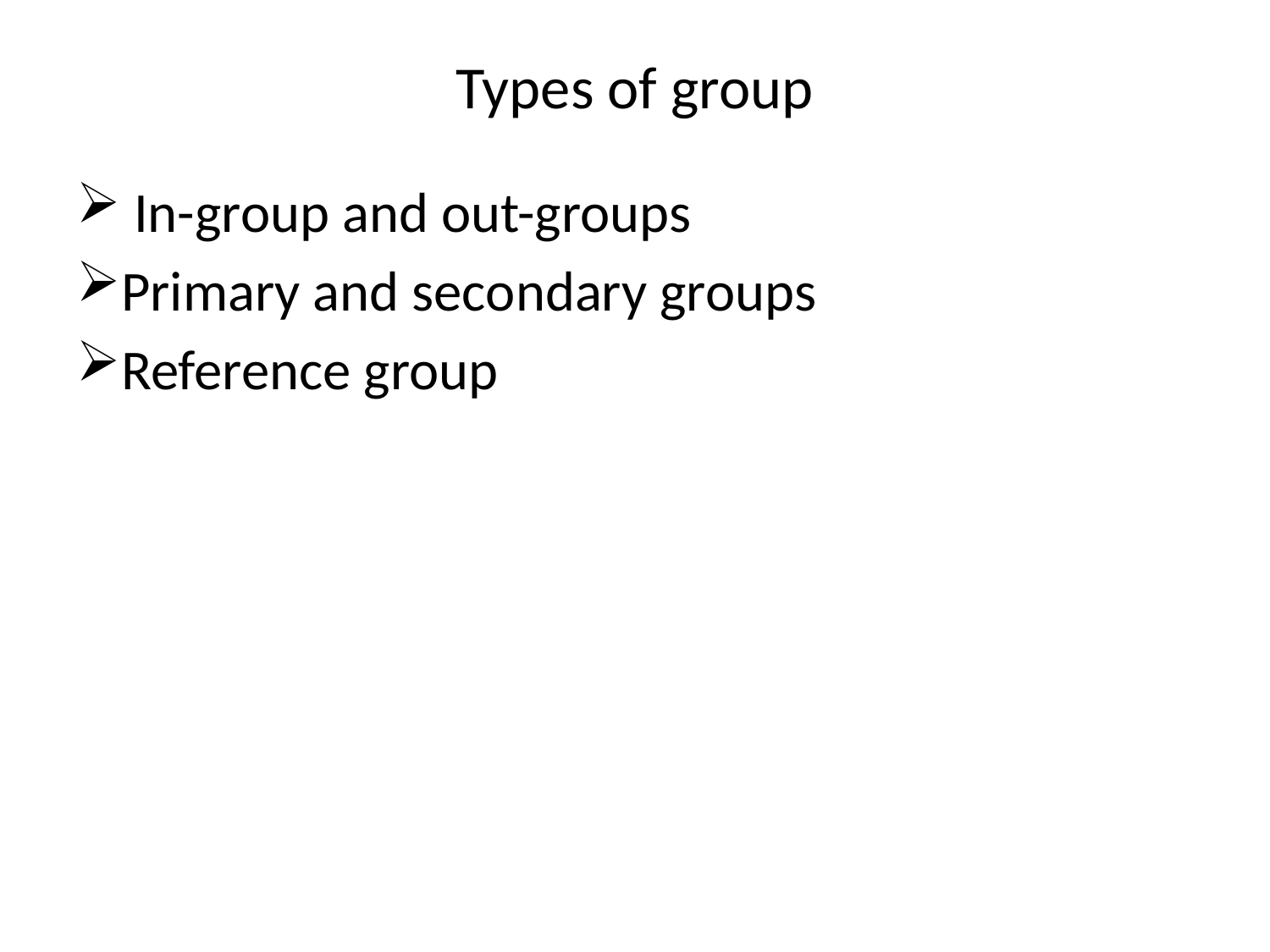

# Types of group
 In-group and out-groups
Primary and secondary groups
Reference group